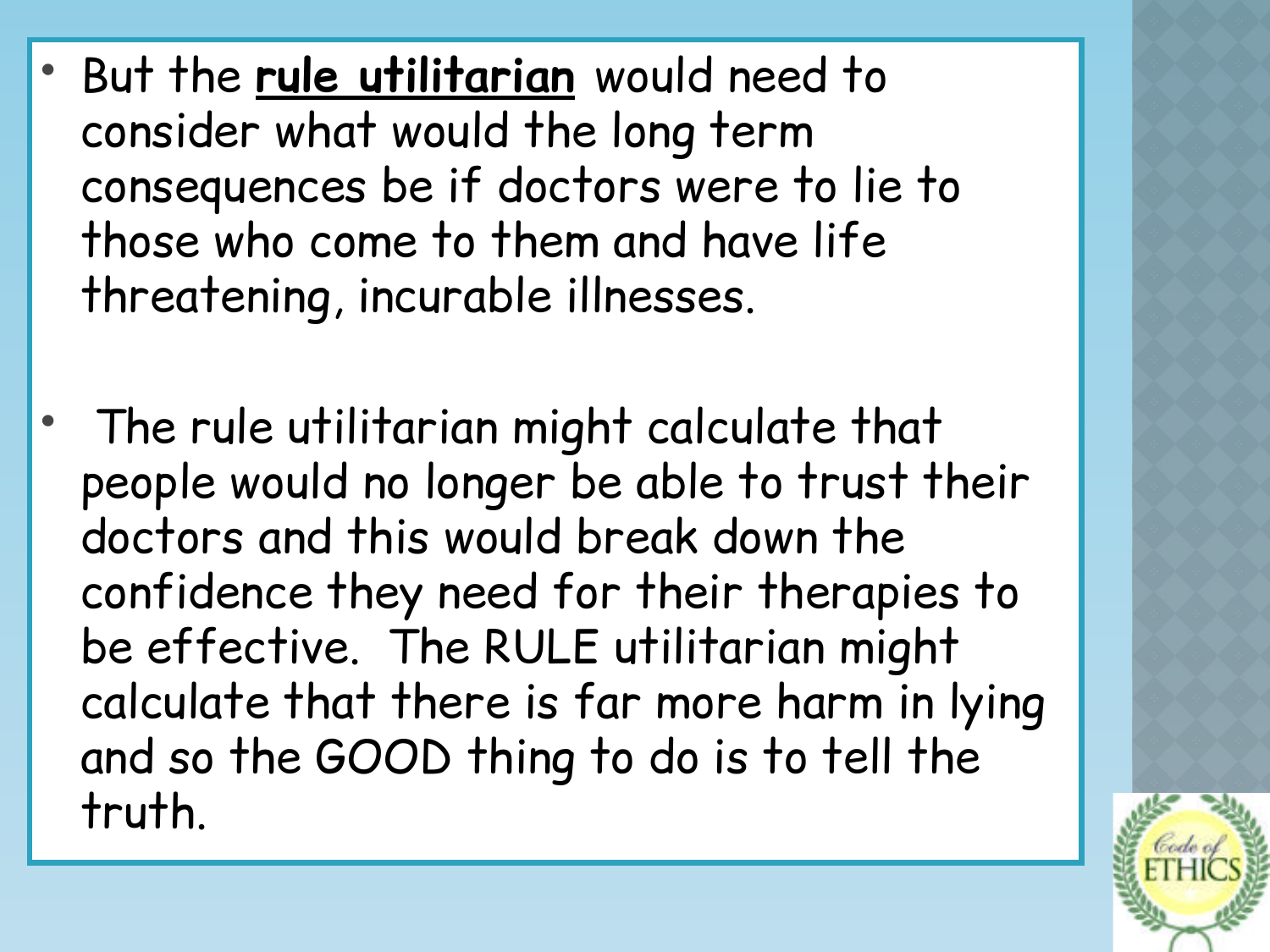

But the rule utilitarian would need to consider what would the long term consequences be if doctors were to lie to those who come to them and have life threatening, incurable illnesses.

 The rule utilitarian might calculate that people would no longer be able to trust their doctors and this would break down the confidence they need for their therapies to be effective.  The RULE utilitarian might calculate that there is far more harm in lying and so the GOOD thing to do is to tell the truth.